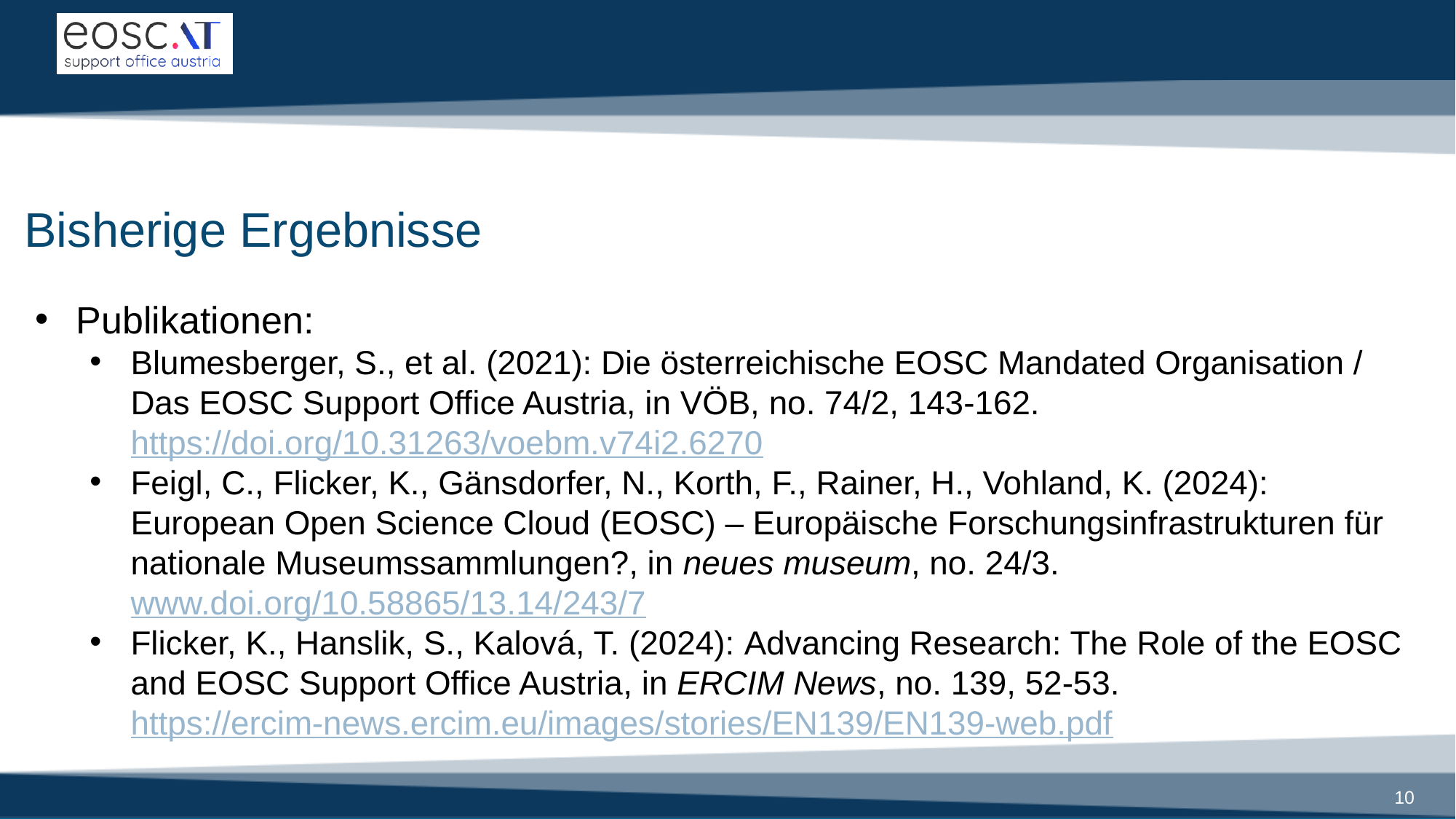

# Bisherige Ergebnisse
Publikationen:
Blumesberger, S., et al. (2021): Die österreichische EOSC Mandated Organisation / Das EOSC Support Office Austria, in VÖB, no. 74/2, 143-162. https://doi.org/10.31263/voebm.v74i2.6270
Feigl, C., Flicker, K., Gänsdorfer, N., Korth, F., Rainer, H., Vohland, K. (2024): European Open Science Cloud (EOSC) – Europäische Forschungsinfrastrukturen für nationale Museumssammlungen?, in neues museum, no. 24/3. www.doi.org/10.58865/13.14/243/7
Flicker, K., Hanslik, S., Kalová, T. (2024): Advancing Research: The Role of the EOSC and EOSC Support Office Austria, in ERCIM News, no. 139, 52-53. https://ercim-news.ercim.eu/images/stories/EN139/EN139-web.pdf

10